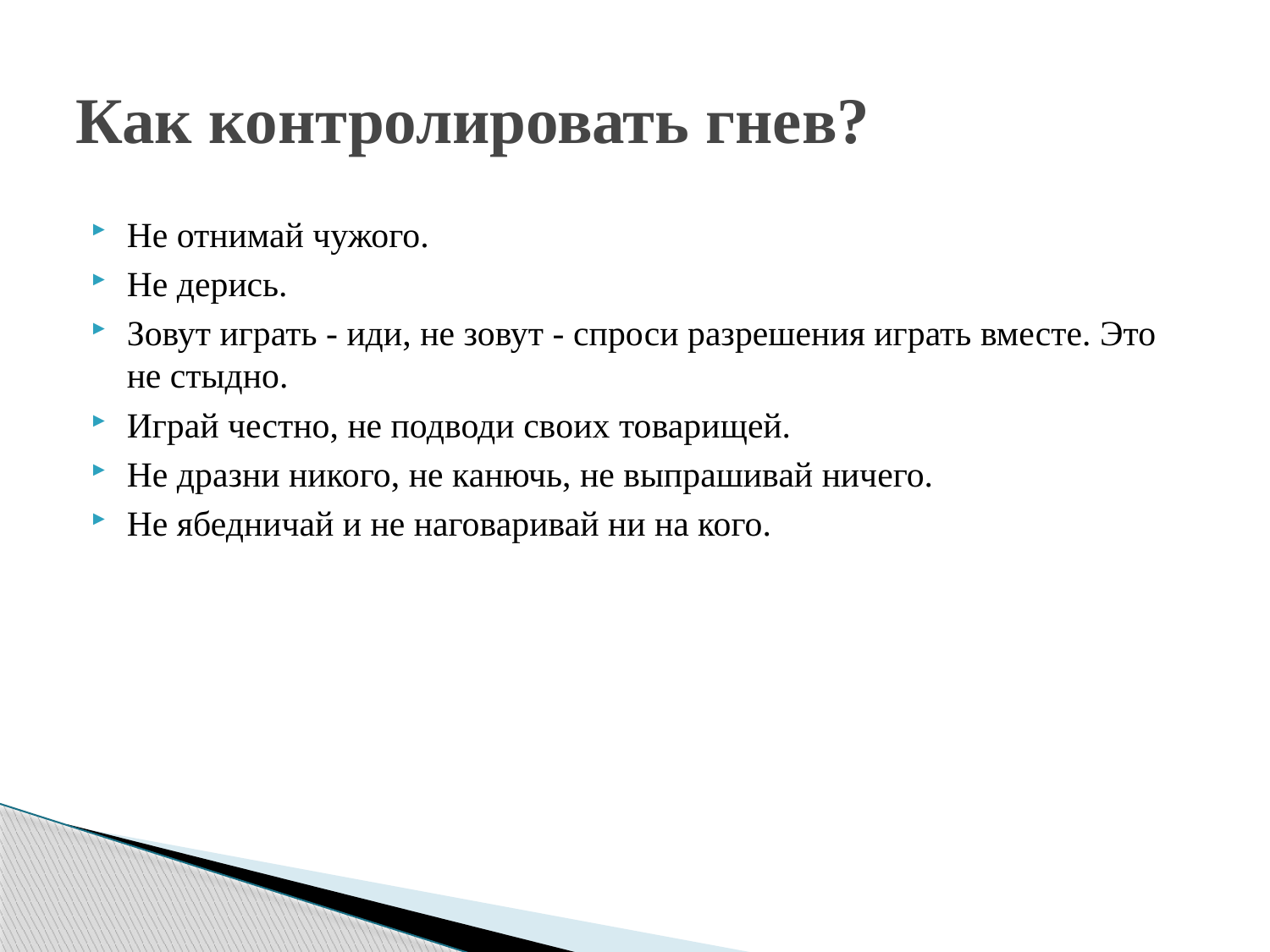

# Как контролировать гнев?
Не отнимай чужого.
Не дерись.
Зовут играть - иди, не зовут - спроси разрешения играть вместе. Это не стыдно.
Играй честно, не подводи своих товарищей.
Не дразни никого, не канючь, не выпрашивай ничего.
Не ябедничай и не наговаривай ни на кого.